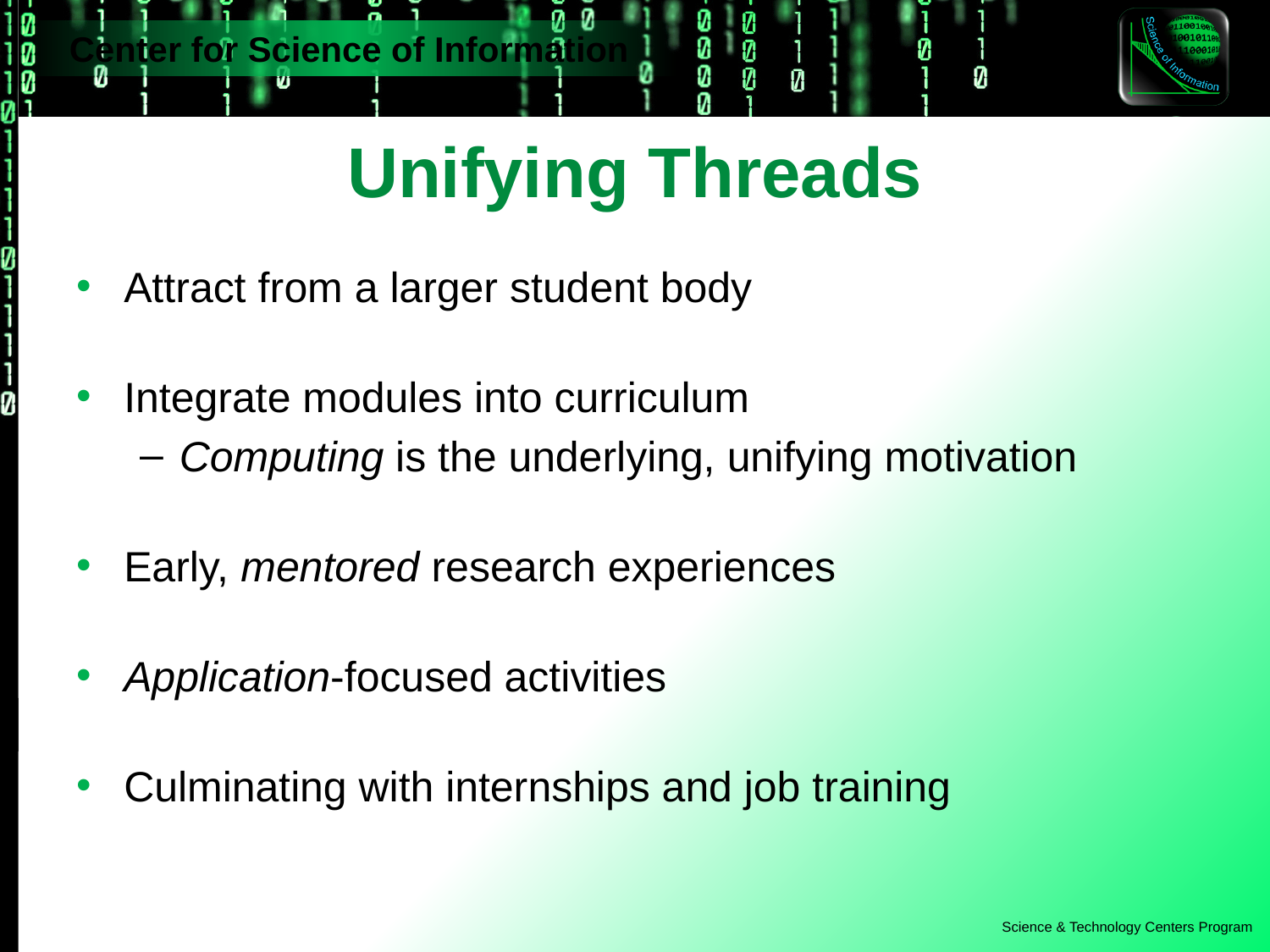

# Unifying Threads
Attract from a larger student body
Integrate modules into curriculum
Computing is the underlying, unifying motivation
Early, mentored research experiences
Application-focused activities
Culminating with internships and job training